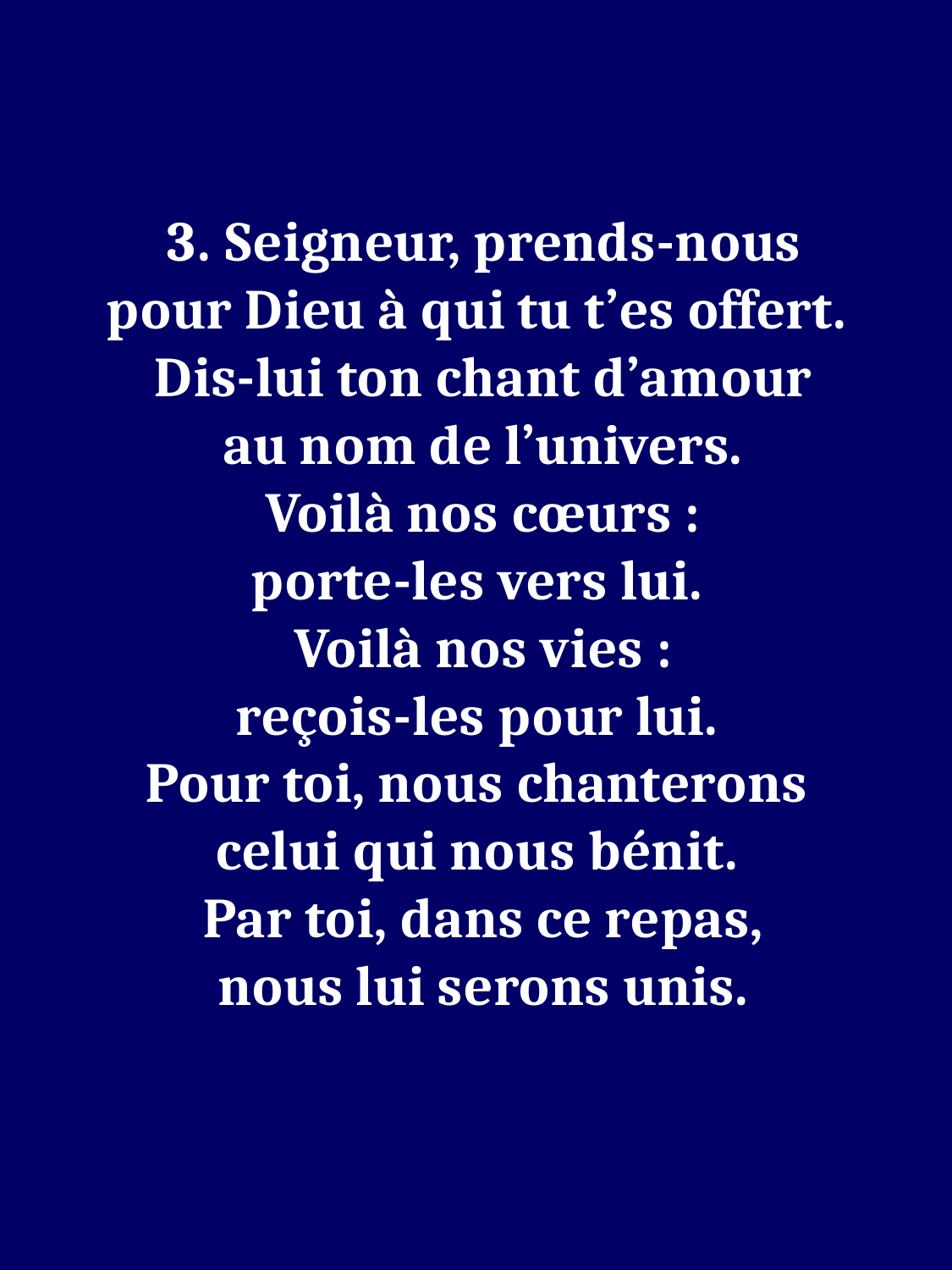

3. Seigneur, prends-nous
pour Dieu à qui tu t’es offert.
Dis-lui ton chant d’amour
 au nom de l’univers.
Voilà nos cœurs :
porte-les vers lui.
Voilà nos vies :
reçois-les pour lui.
Pour toi, nous chanterons
celui qui nous bénit.
Par toi, dans ce repas,
 nous lui serons unis.